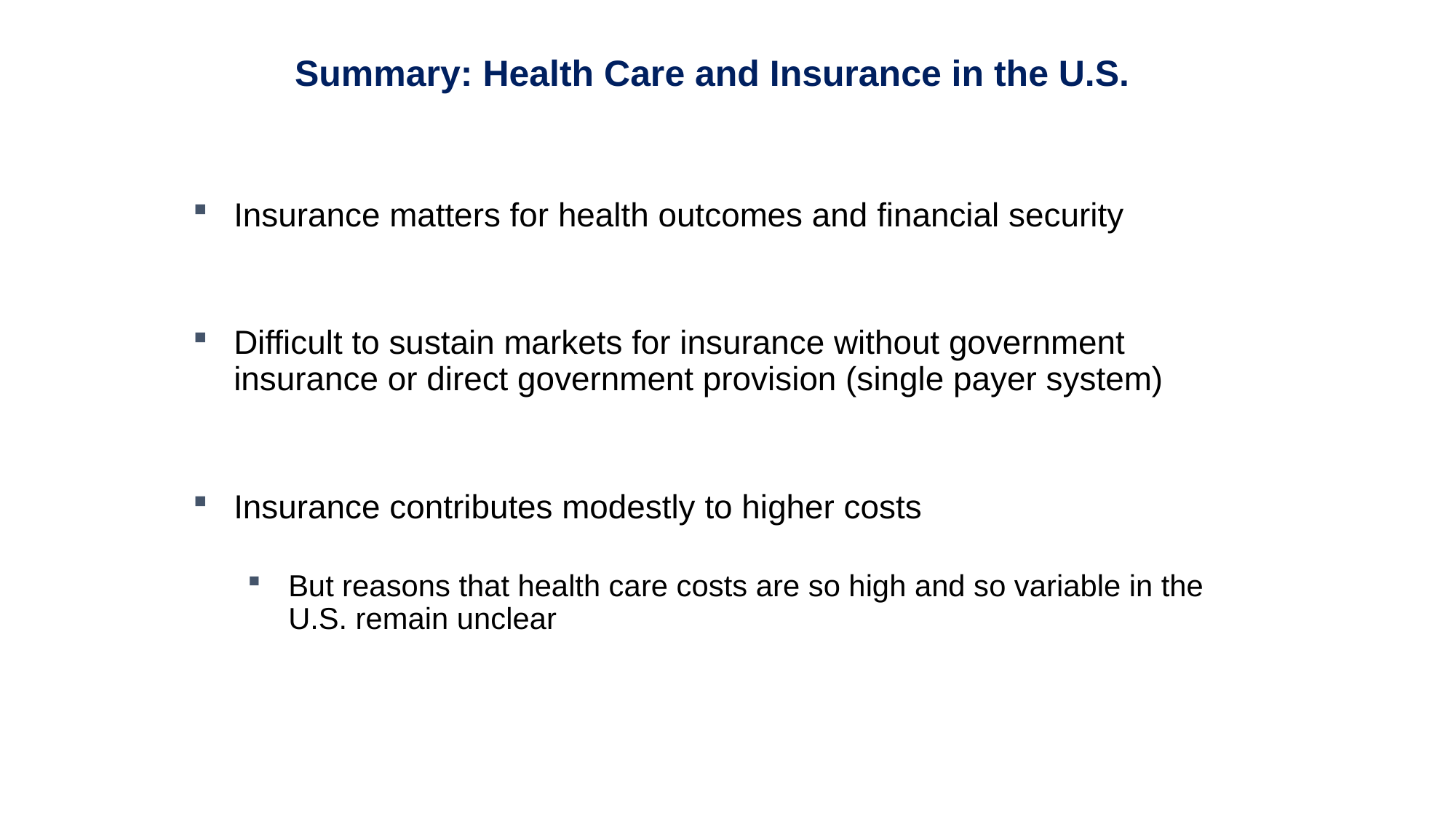

Summary: Health Care and Insurance in the U.S.

Insurance matters for health outcomes and financial security

Difficult to sustain markets for insurance without government insurance or direct government provision (single payer system)

Insurance contributes modestly to higher costs

But reasons that health care costs are so high and so variable in the U.S. remain unclear